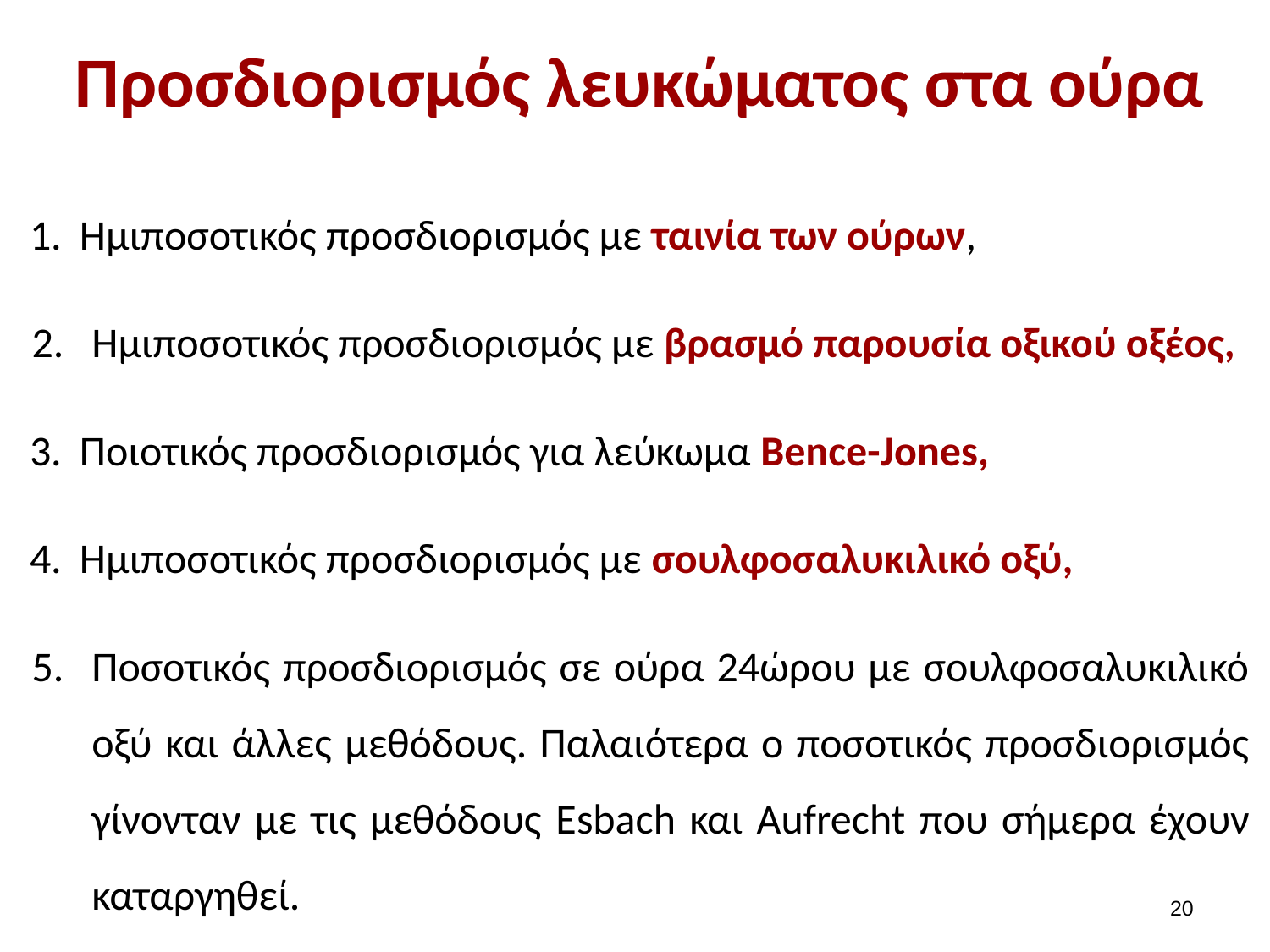

# Προσδιορισμός λευκώματος στα ούρα
Ημιποσοτικός προσδιορισμός με ταινία των ούρων,
Ημιποσοτικός προσδιορισμός με βρασμό παρουσία οξικού οξέος,
Ποιοτικός προσδιορισμός για λεύκωμα Bence-Jones,
Ημιποσοτικός προσδιορισμός με σουλφοσαλυκιλικό οξύ,
Ποσοτικός προσδιορισμός σε ούρα 24ώρου με σουλφοσαλυκιλικό οξύ και άλλες μεθόδους. Παλαιότερα ο ποσοτικός προσδιορισμός γίνονταν με τις μεθόδους Esbach και Aufrecht που σήμερα έχουν καταργηθεί.
20